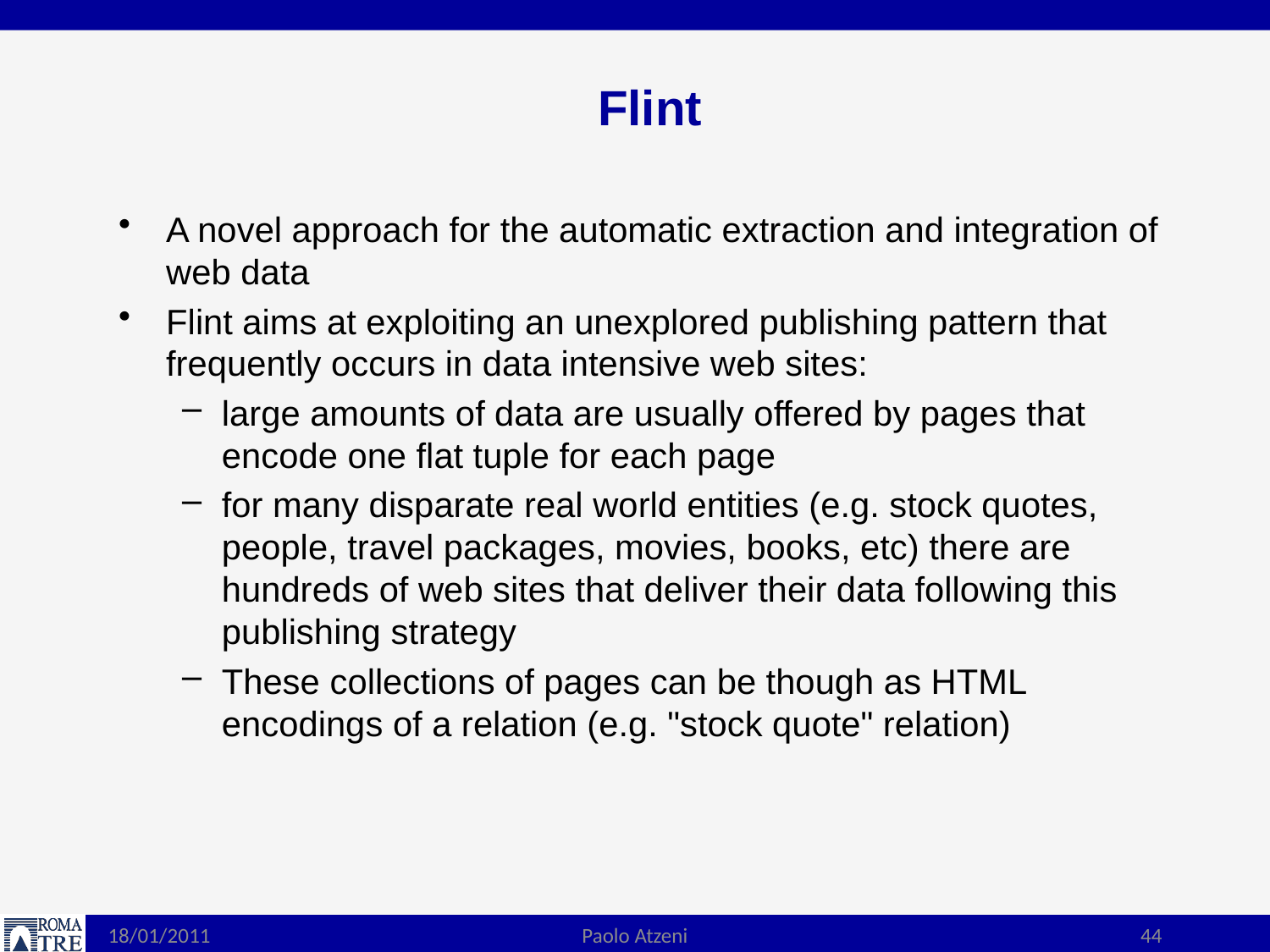

# Flint
A novel approach for the automatic extraction and integration of web data
Flint aims at exploiting an unexplored publishing pattern that frequently occurs in data intensive web sites:
large amounts of data are usually offered by pages that encode one flat tuple for each page
for many disparate real world entities (e.g. stock quotes, people, travel packages, movies, books, etc) there are hundreds of web sites that deliver their data following this publishing strategy
These collections of pages can be though as HTML encodings of a relation (e.g. "stock quote" relation)

18/01/2011
Paolo Atzeni
44